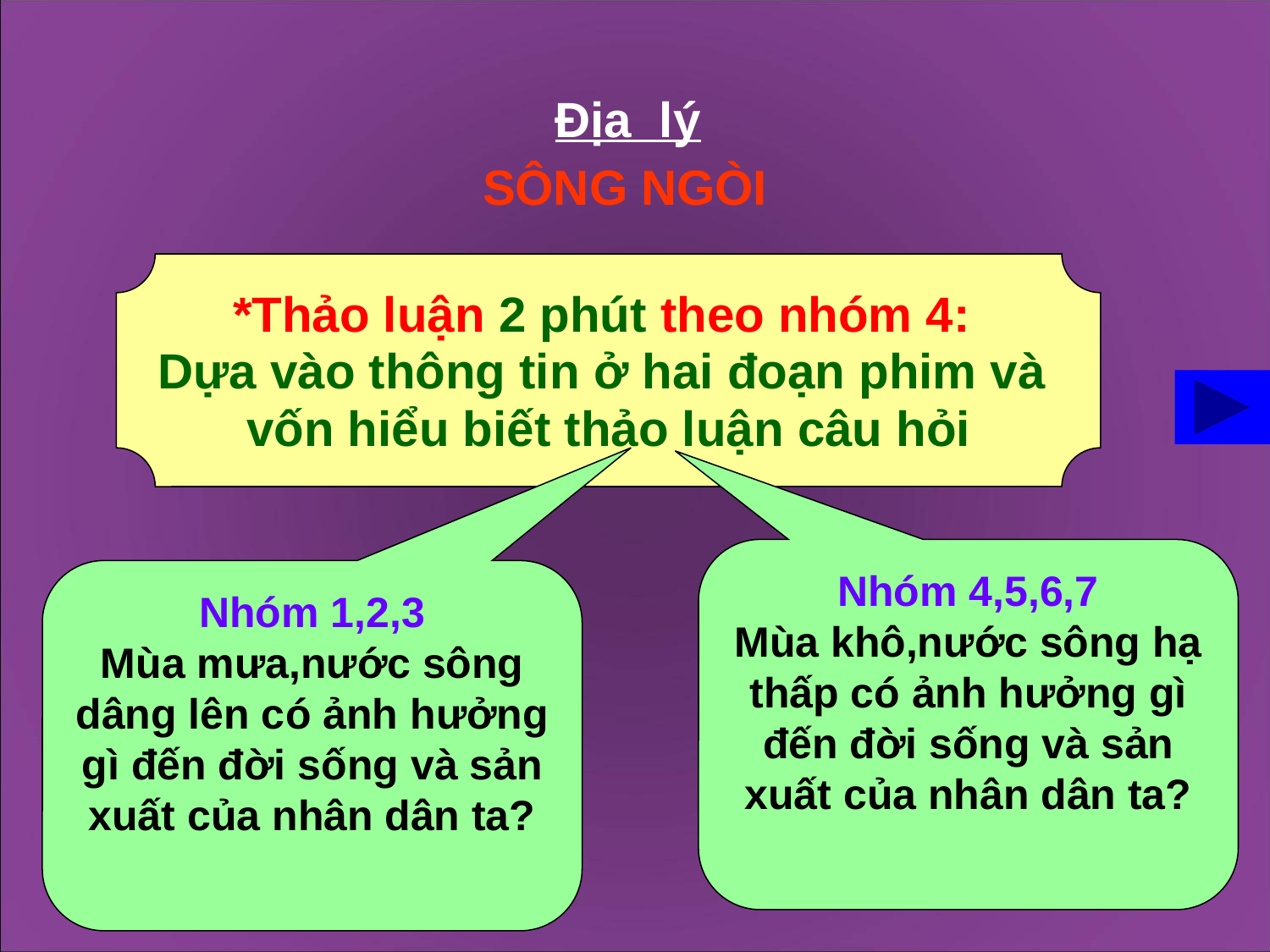

# Địa  lý
SÔNG NGÒI

*Thảo luận 2 phút theo nhóm 4:
Dựa vào thông tin ở hai đoạn phim và
vốn hiểu biết thảo luận câu hỏi

Nhóm 4,5,6,7
Mùa khô,nước sông hạ thấp có ảnh hưởng gì đến đời sống và sản xuất của nhân dân ta?
Nhóm 1,2,3
Mùa mưa,nước sông dâng lên có ảnh hưởng gì đến đời sống và sản xuất của nhân dân ta?